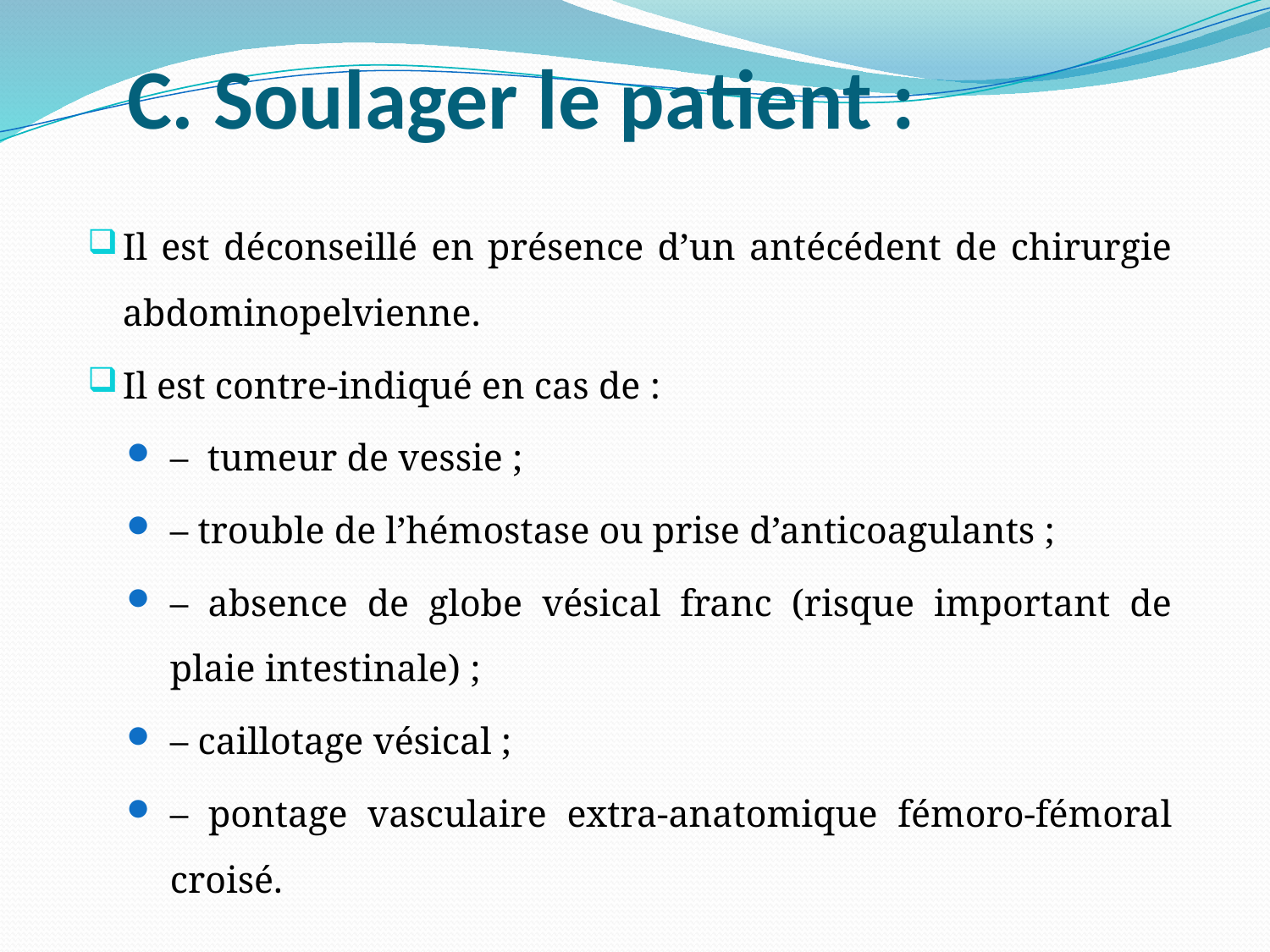

# C. Soulager le patient :
Il est déconseillé en présence d’un antécédent de chirurgie abdominopelvienne.
Il est contre-indiqué en cas de :
–  tumeur de vessie ;
– trouble de l’hémostase ou prise d’anticoagulants ;
– absence de globe vésical franc (risque important de plaie intestinale) ;
– caillotage vésical ;
– pontage vasculaire extra-anatomique fémoro-fémoral croisé.